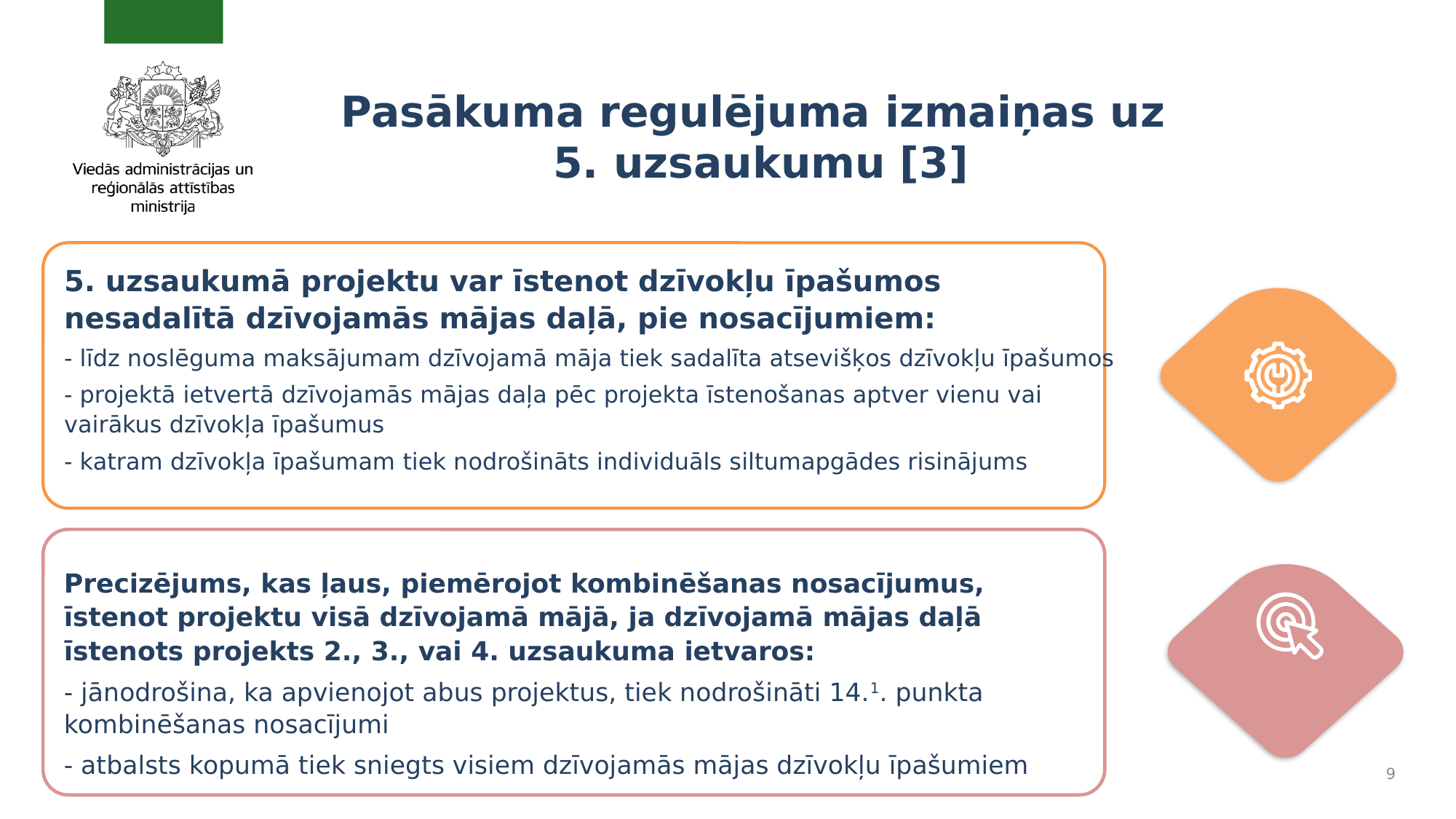

Pasākuma regulējuma izmaiņas uz
5. uzsaukumu [3]

5. uzsaukumā projektu var īstenot dzīvokļu īpašumos nesadalītā dzīvojamās mājas daļā, pie nosacījumiem:
- līdz noslēguma maksājumam dzīvojamā māja tiek sadalīta atsevišķos dzīvokļu īpašumos
- projektā ietvertā dzīvojamās mājas daļa pēc projekta īstenošanas aptver vienu vai vairākus dzīvokļa īpašumus
- katram dzīvokļa īpašumam tiek nodrošināts individuāls siltumapgādes risinājums

Precizējums, kas ļaus, piemērojot kombinēšanas nosacījumus, īstenot projektu visā dzīvojamā mājā, ja dzīvojamā mājas daļā īstenots projekts 2., 3., vai 4. uzsaukuma ietvaros:
- jānodrošina, ka apvienojot abus projektus, tiek nodrošināti 14.1. punkta kombinēšanas nosacījumi
- atbalsts kopumā tiek sniegts visiem dzīvojamās mājas dzīvokļu īpašumiem

9